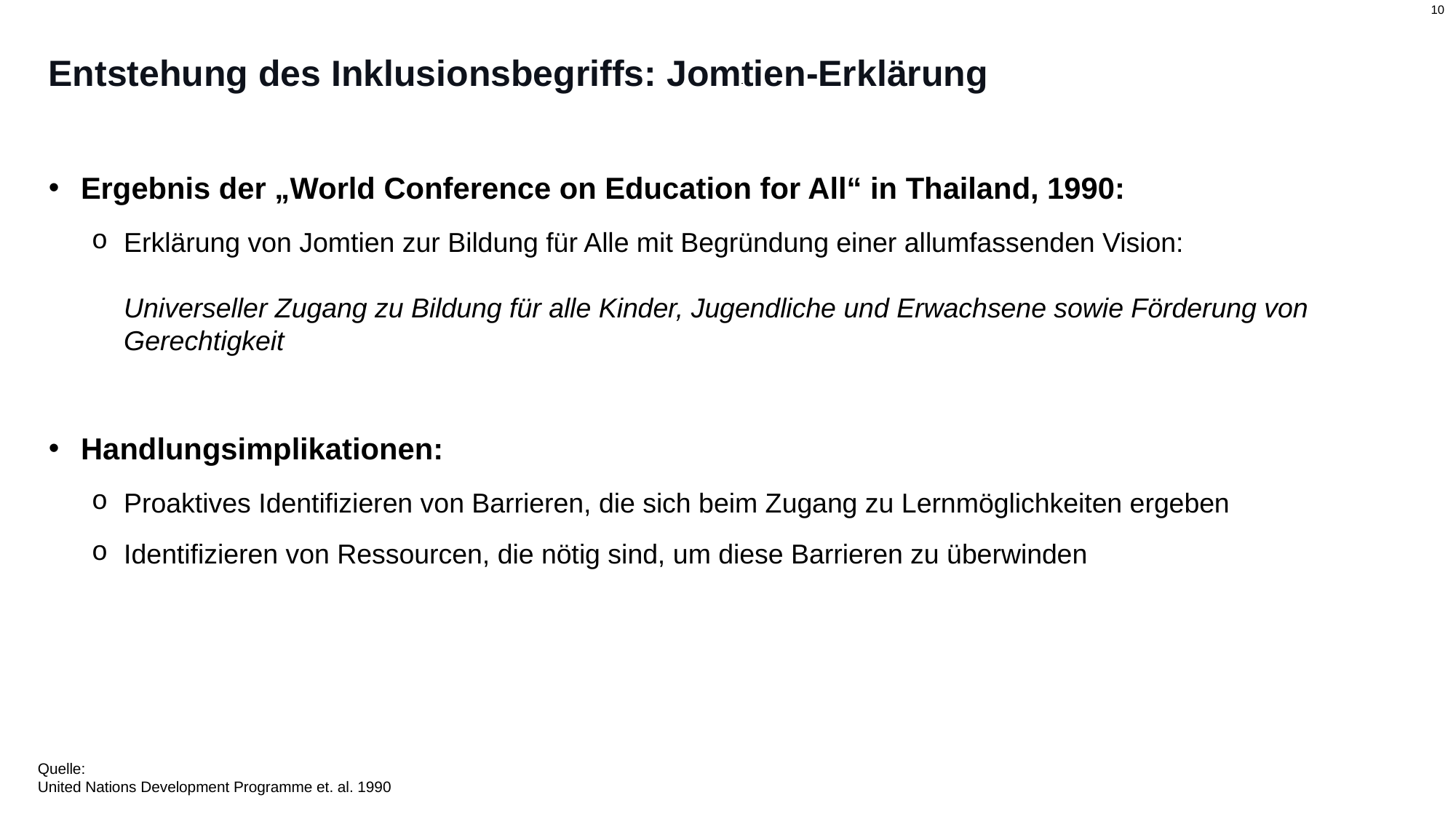

# Entstehung des Inklusionsbegriffs: Jomtien-Erklärung
Ergebnis der „World Conference on Education for All“ in Thailand, 1990:
Erklärung von Jomtien zur Bildung für Alle mit Begründung einer allumfassenden Vision:
Universeller Zugang zu Bildung für alle Kinder, Jugendliche und Erwachsene sowie Förderung von Gerechtigkeit

Handlungsimplikationen:
Proaktives Identifizieren von Barrieren, die sich beim Zugang zu Lernmöglichkeiten ergeben
Identifizieren von Ressourcen, die nötig sind, um diese Barrieren zu überwinden
Quelle:
United Nations Development Programme et. al. 1990